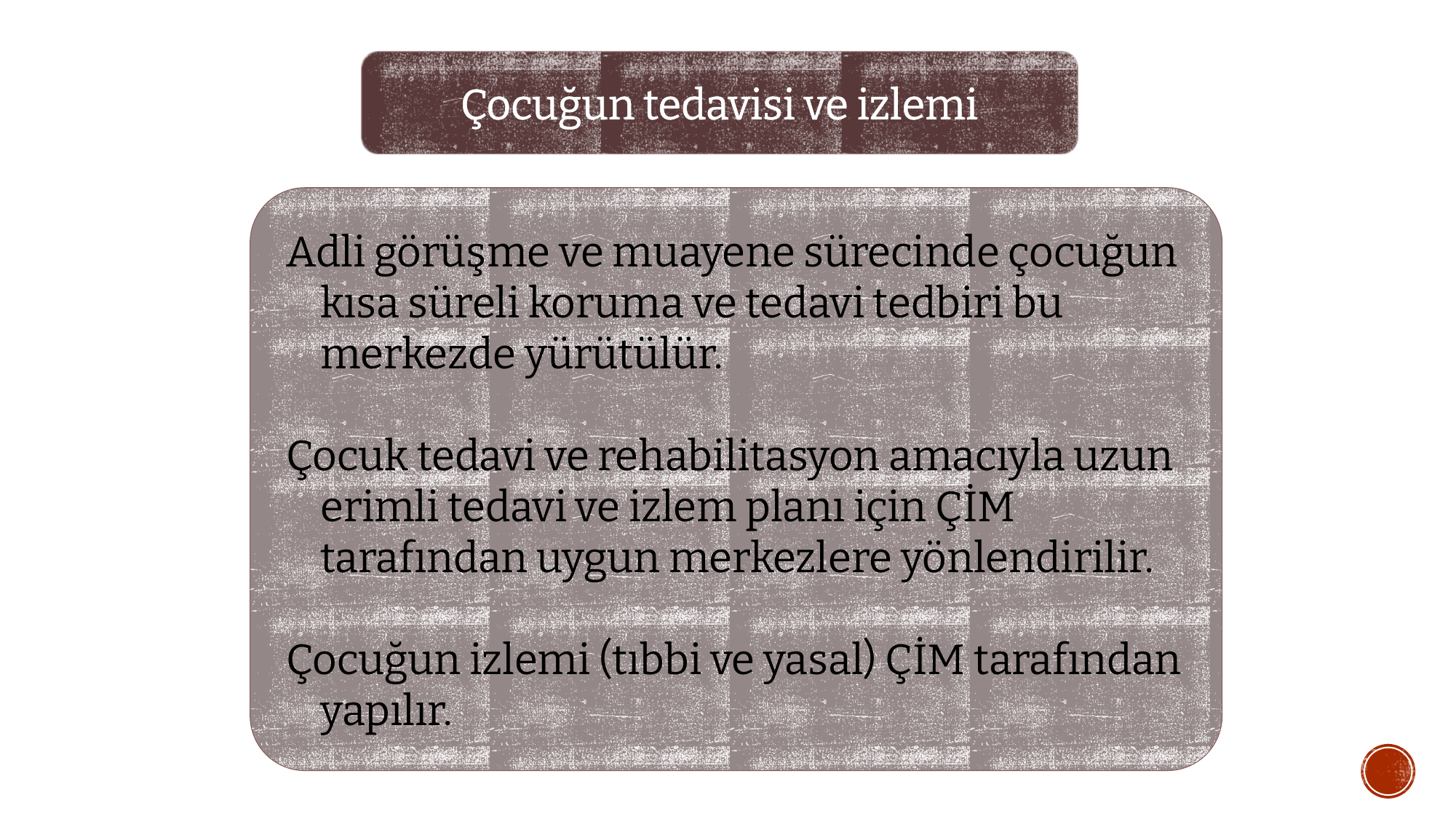

Çocuğun tedavisi ve izlemi
#
Adli görüşme ve muayene sürecinde çocuğun kısa süreli koruma ve tedavi tedbiri bu merkezde yürütülür.

Çocuk tedavi ve rehabilitasyon amacıyla uzun erimli tedavi ve izlem planı için ÇİM tarafından uygun merkezlere yönlendirilir.

Çocuğun izlemi (tıbbi ve yasal) ÇİM tarafından yapılır.